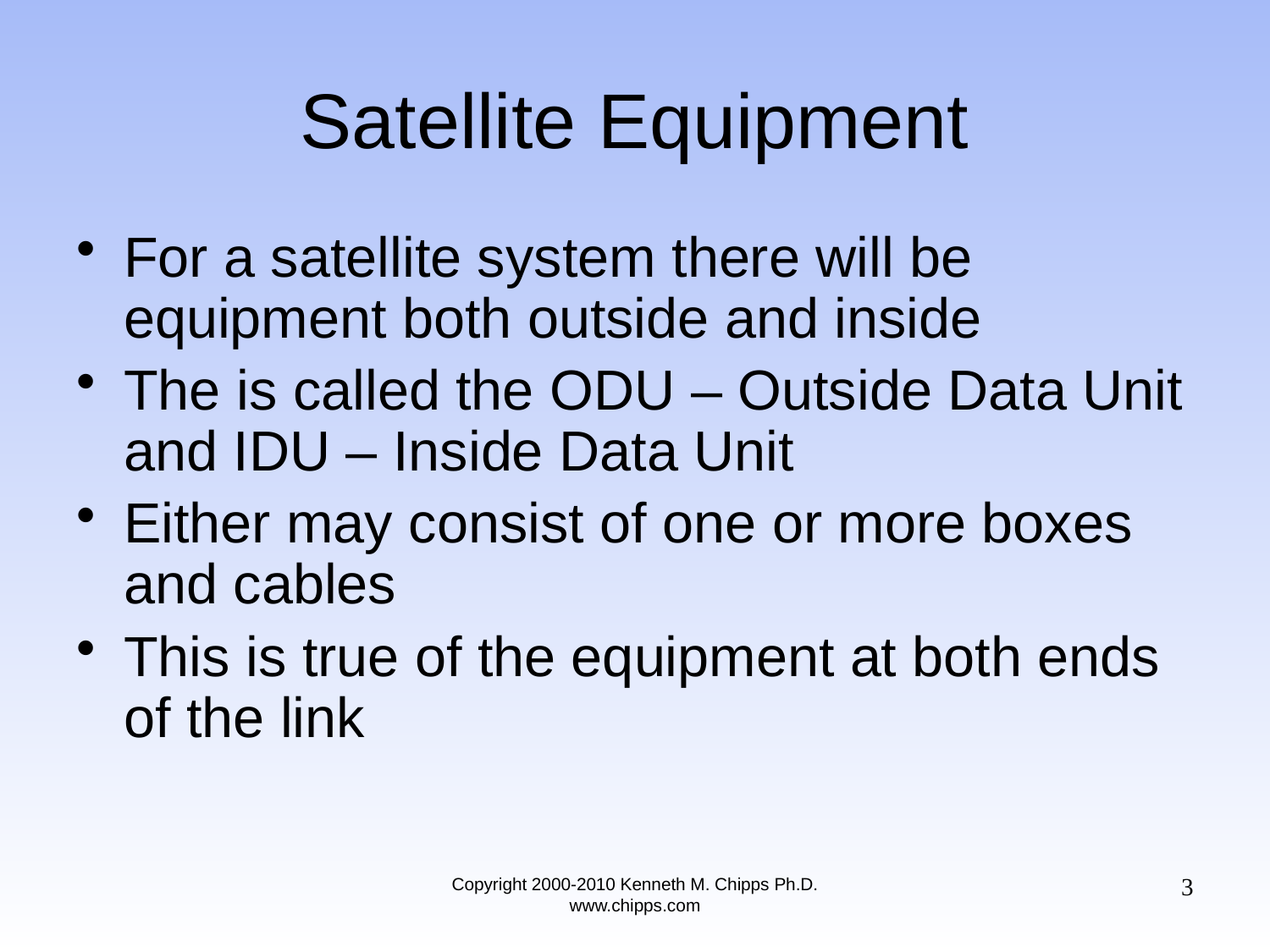

# Satellite Equipment
For a satellite system there will be equipment both outside and inside
The is called the ODU – Outside Data Unit and IDU – Inside Data Unit
Either may consist of one or more boxes and cables
This is true of the equipment at both ends of the link
3
Copyright 2000-2010 Kenneth M. Chipps Ph.D. www.chipps.com